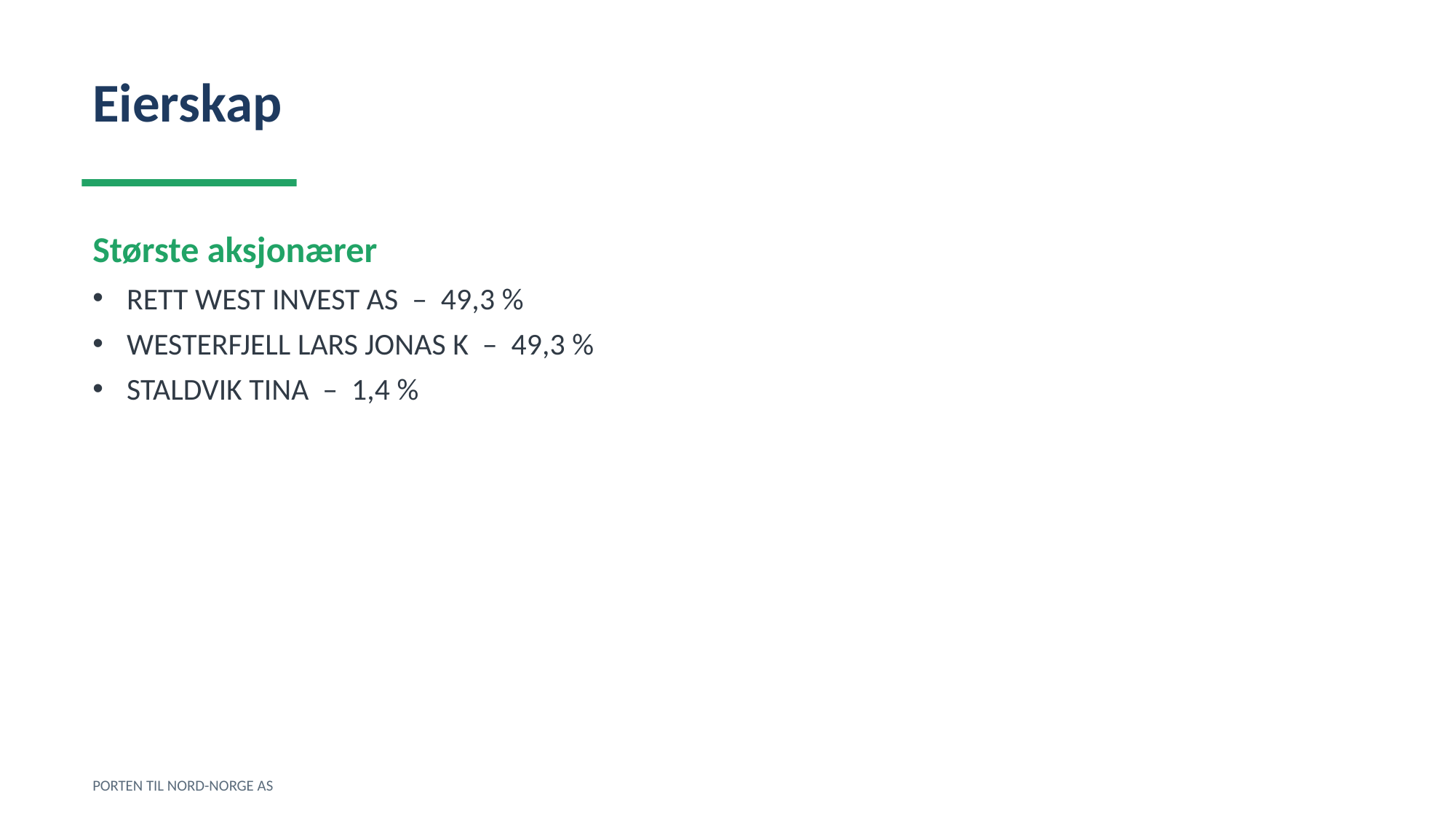

Eierskap

Største aksjonærer
RETT WEST INVEST AS  –  49,3 %
WESTERFJELL LARS JONAS K  –  49,3 %
STALDVIK TINA  –  1,4 %
PORTEN TIL NORD-NORGE AS